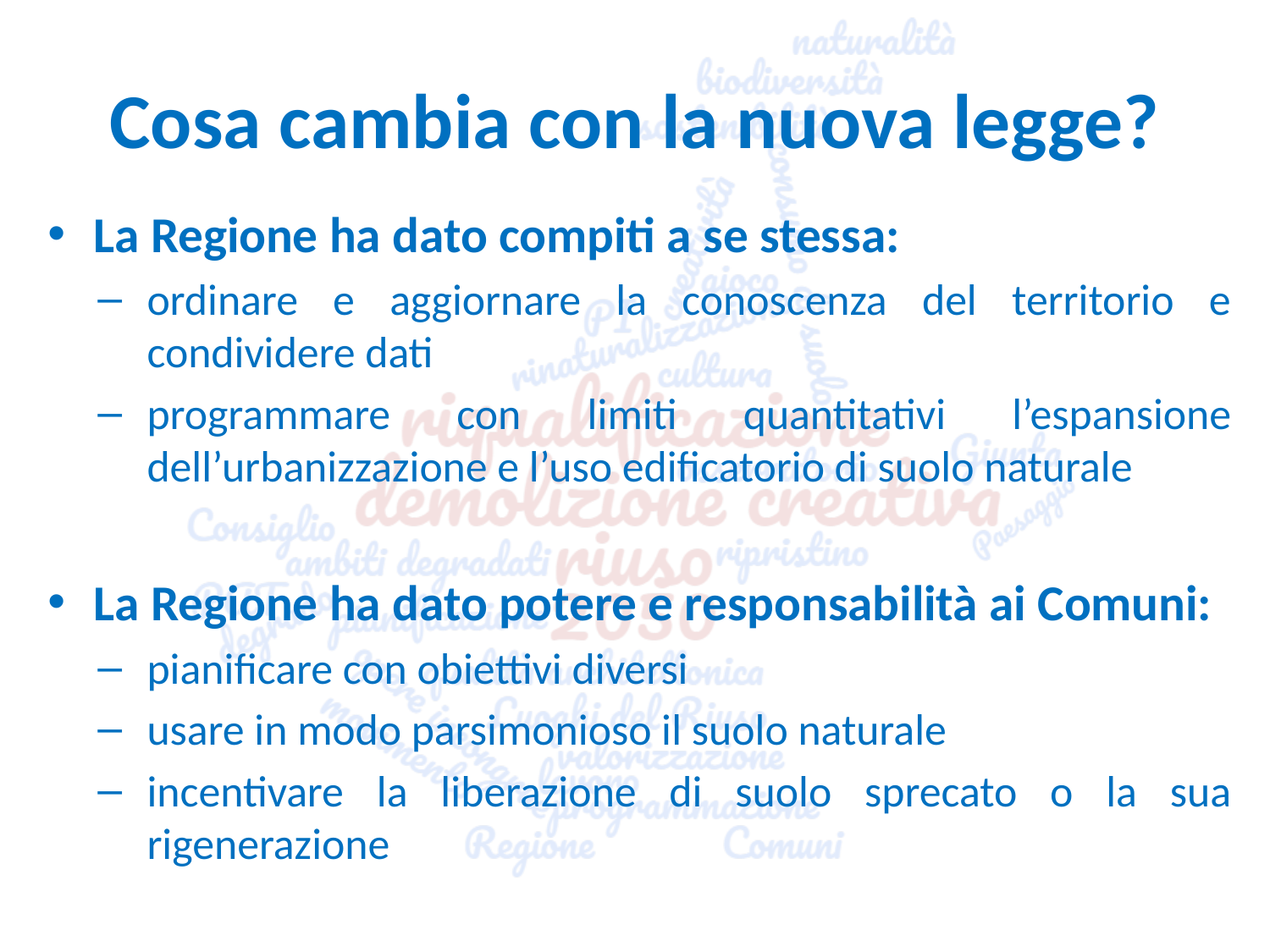

# Cosa cambia con la nuova legge?
La Regione ha dato compiti a se stessa:
ordinare e aggiornare la conoscenza del territorio e condividere dati
programmare con limiti quantitativi l’espansione dell’urbanizzazione e l’uso edificatorio di suolo naturale

La Regione ha dato potere e responsabilità ai Comuni:
pianificare con obiettivi diversi
usare in modo parsimonioso il suolo naturale
incentivare la liberazione di suolo sprecato o la sua rigenerazione